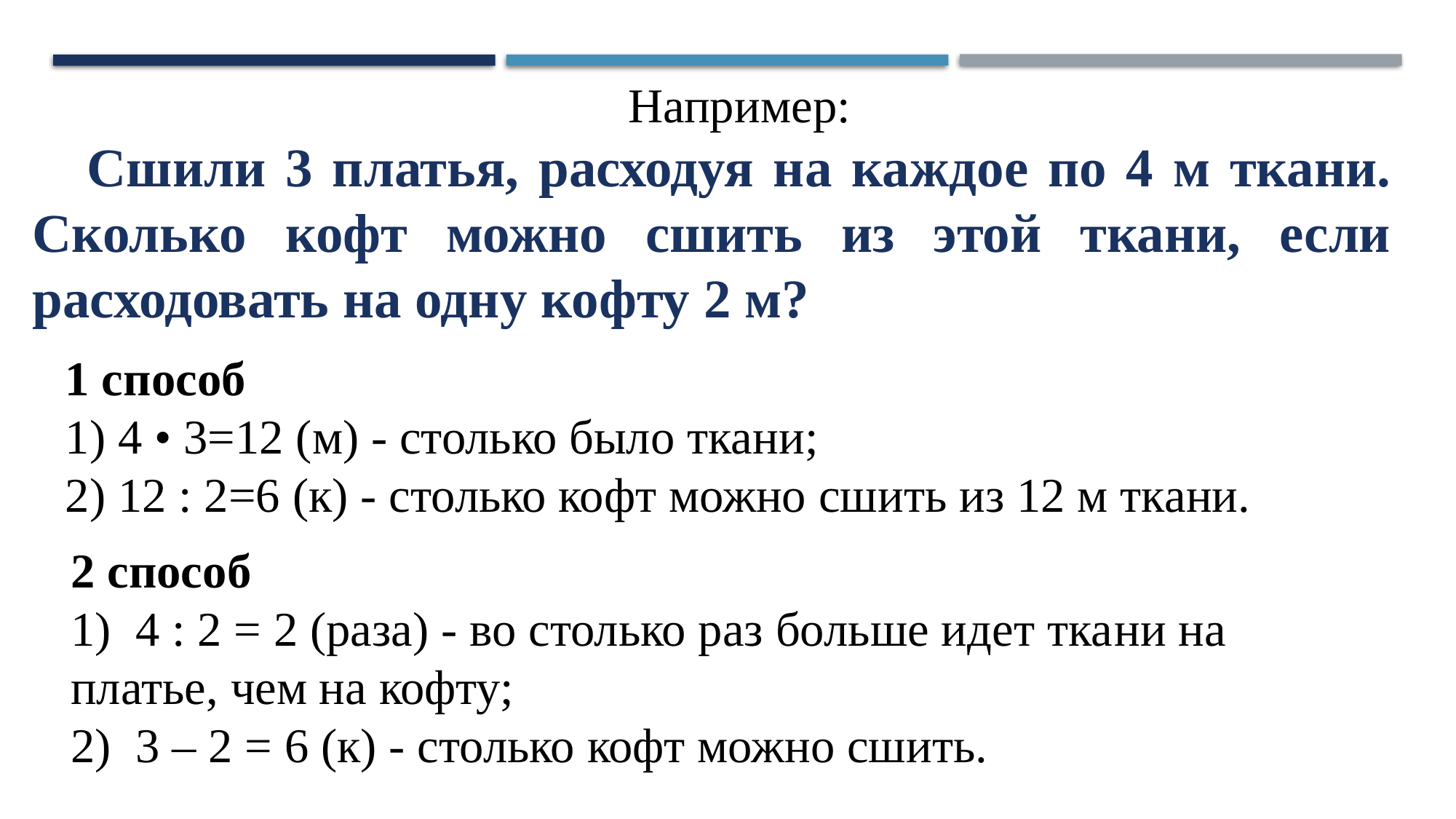

Например:
Сшили 3 платья, расходуя на каждое по 4 м ткани. Сколько кофт можно сшить из этой ткани, если расходовать на одну кофту 2 м?
1 способ
1) 4 • 3=12 (м) - столько было ткани;
2) 12 : 2=6 (к) - столько кофт можно сшить из 12 м ткани.
2 способ
1)  4 : 2 = 2 (раза) - во столько раз больше идет тка­ни на платье, чем на кофту;
2)  3 – 2 = 6 (к) - столько кофт можно сшить.